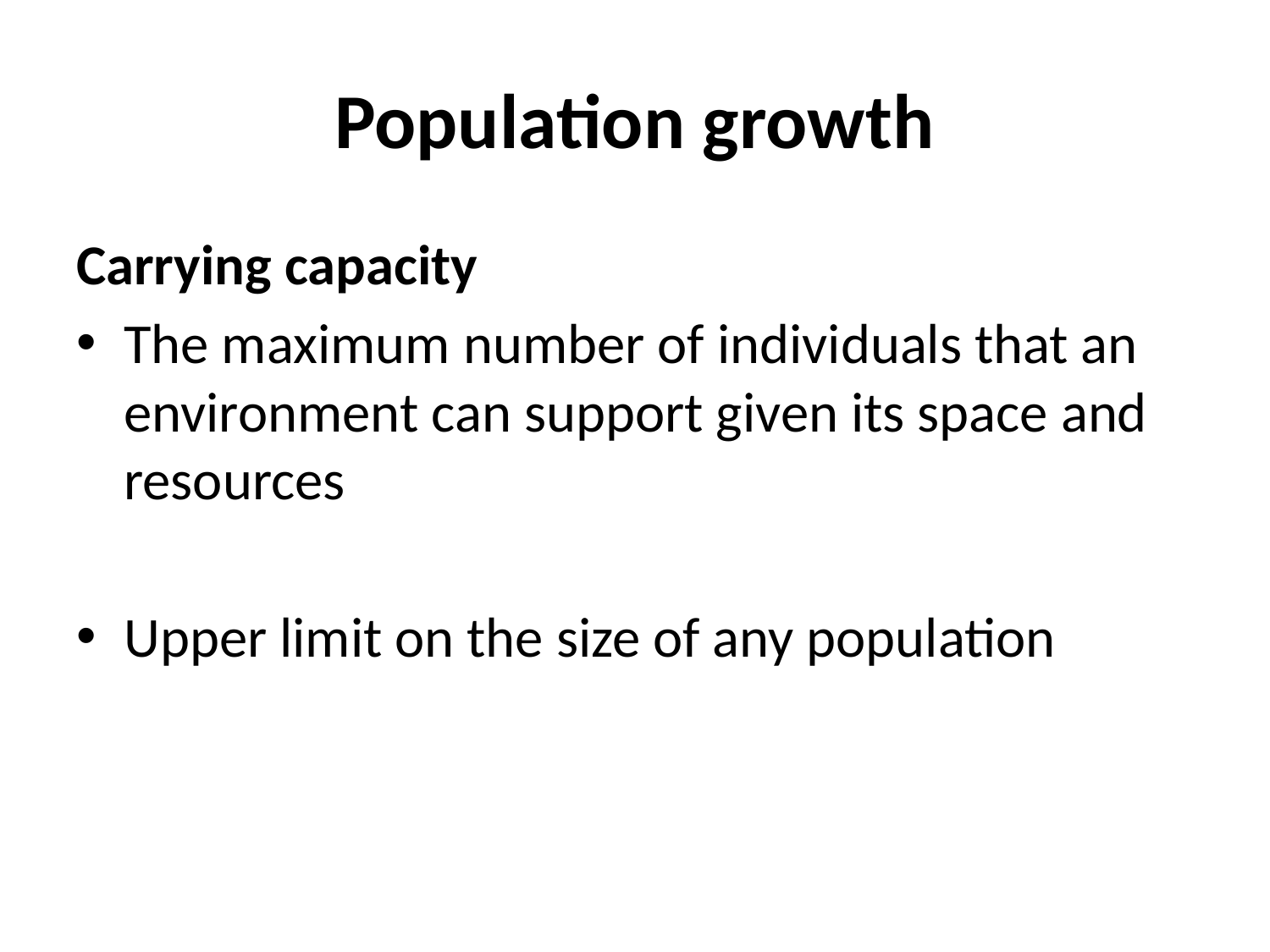

# Population growth
Carrying capacity
The maximum number of individuals that an environment can support given its space and resources

Upper limit on the size of any population